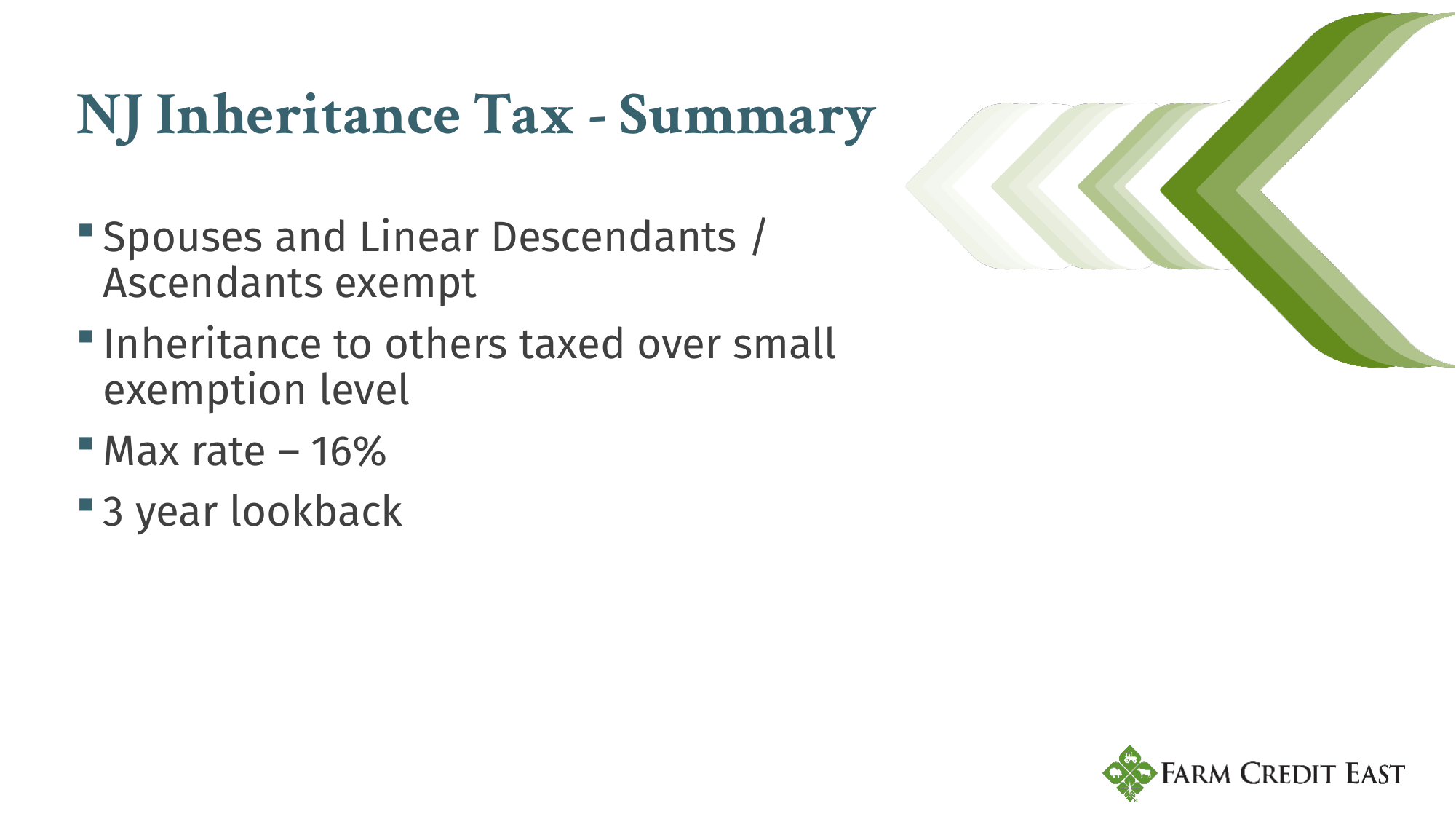

# NJ Inheritance Tax - Summary
Spouses and Linear Descendants / Ascendants exempt
Inheritance to others taxed over small exemption level
Max rate – 16%
3 year lookback